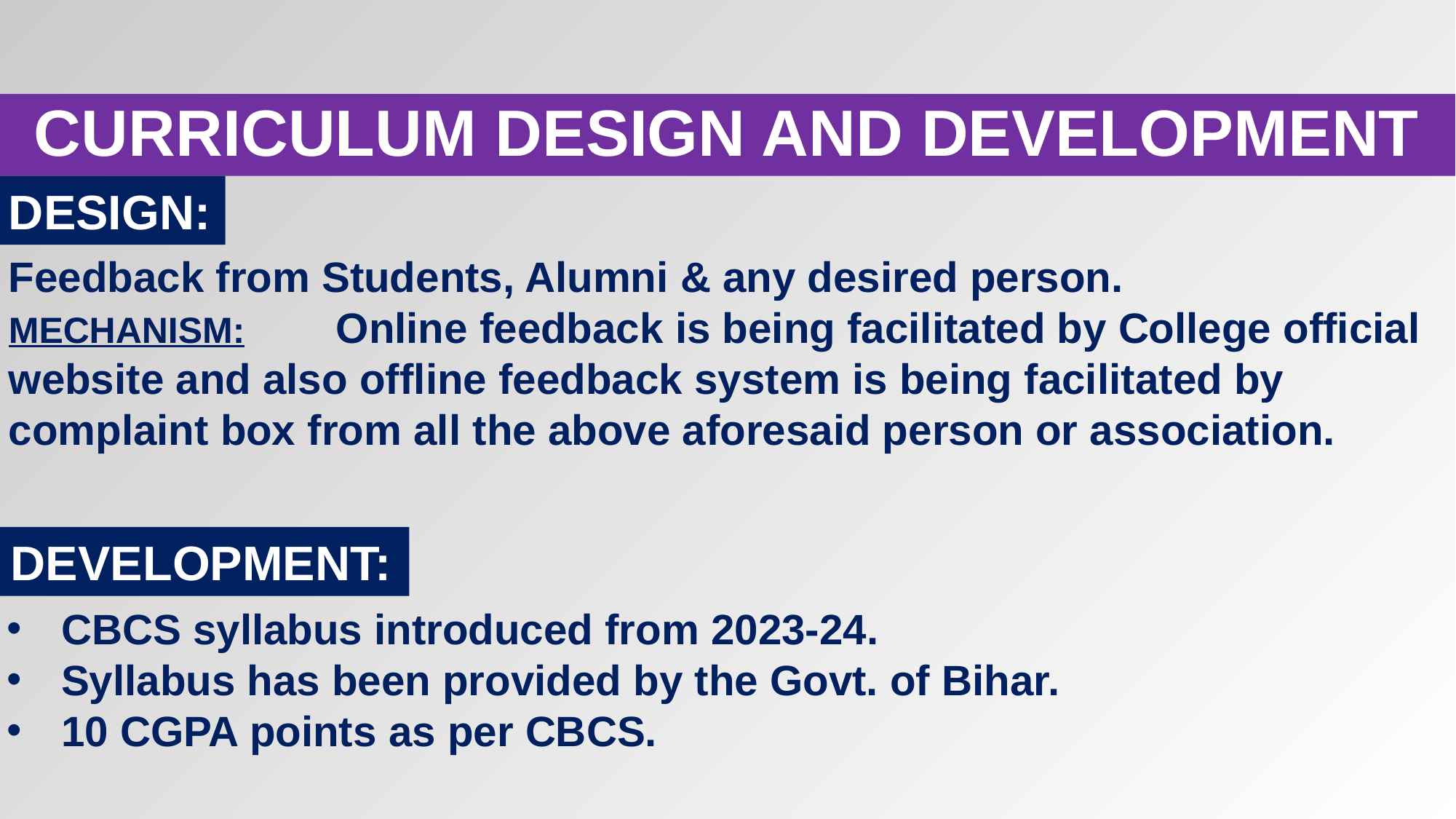

# CURRICULUM DESIGN AND DEVELOPMENT
DESIGN:
Feedback from Students, Alumni & any desired person.
MECHANISM:	Online feedback is being facilitated by College official website and also offline feedback system is being facilitated by complaint box from all the above aforesaid person or association.
DEVELOPMENT:
CBCS syllabus introduced from 2023-24.
Syllabus has been provided by the Govt. of Bihar.
10 CGPA points as per CBCS.